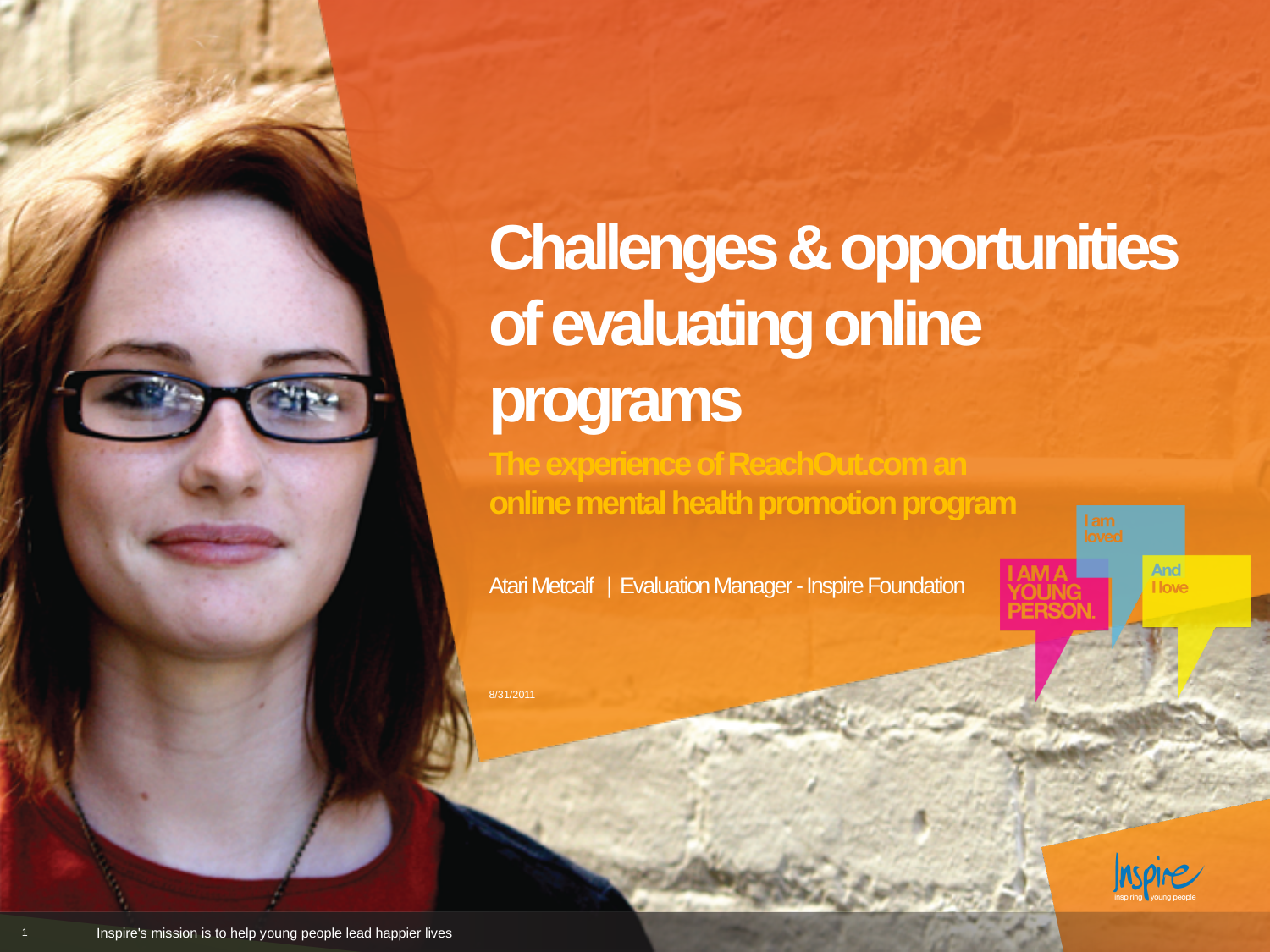

# Challenges & opportunities of evaluating online programs
The experience of ReachOut.com an online mental health promotion program

Atari Metcalf   |  Evaluation Manager - Inspire Foundation
8/31/2011
1
Inspire's mission is to help young people lead happier lives